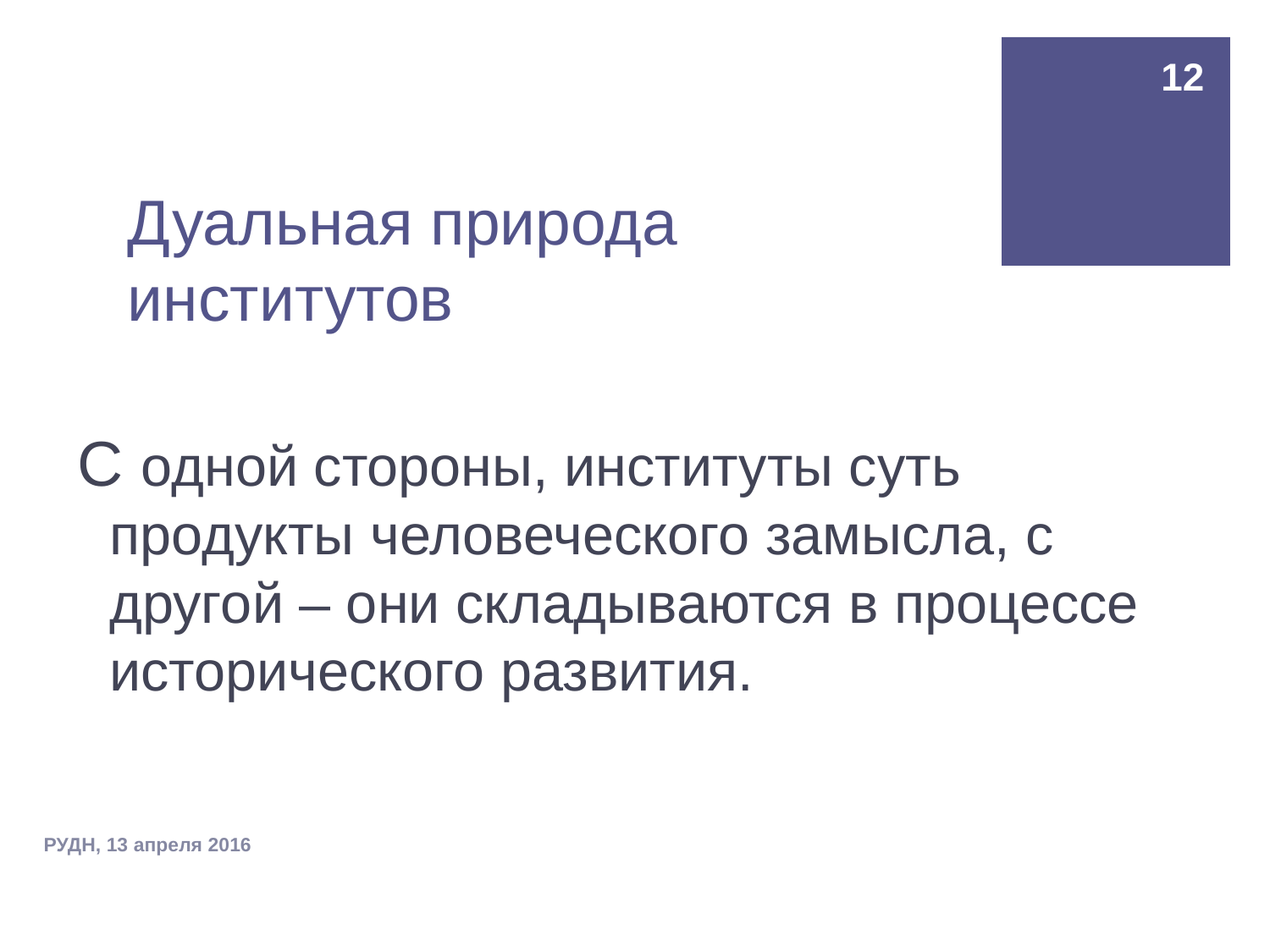

12
# Дуальная природа институтов
С одной стороны, институты суть продукты человеческого замысла, с другой – они складываются в процессе исторического развития.

РУДН, 13 апреля 2016